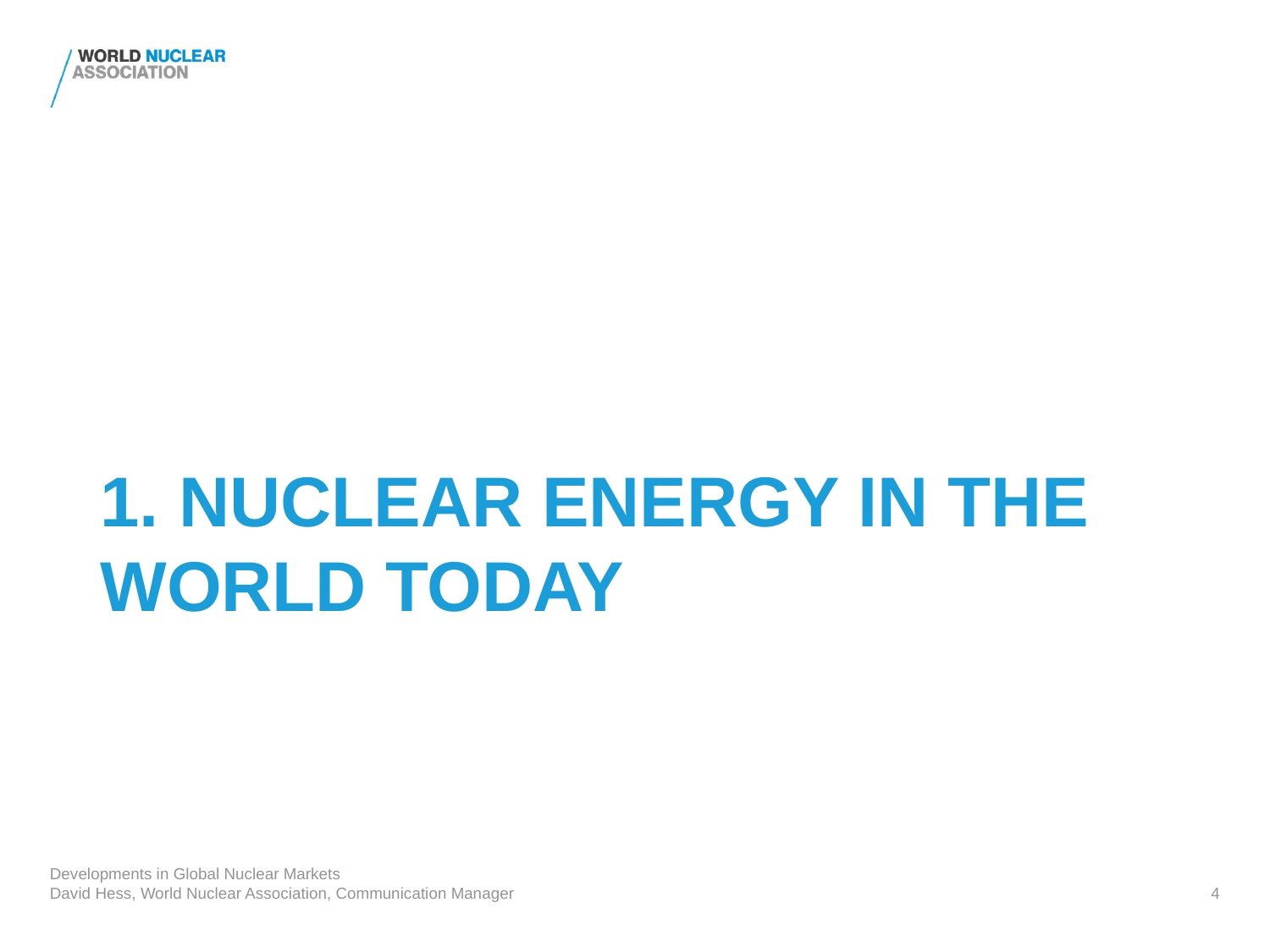

# 1. nuclear energy IN tHE WORLD TODAY
4